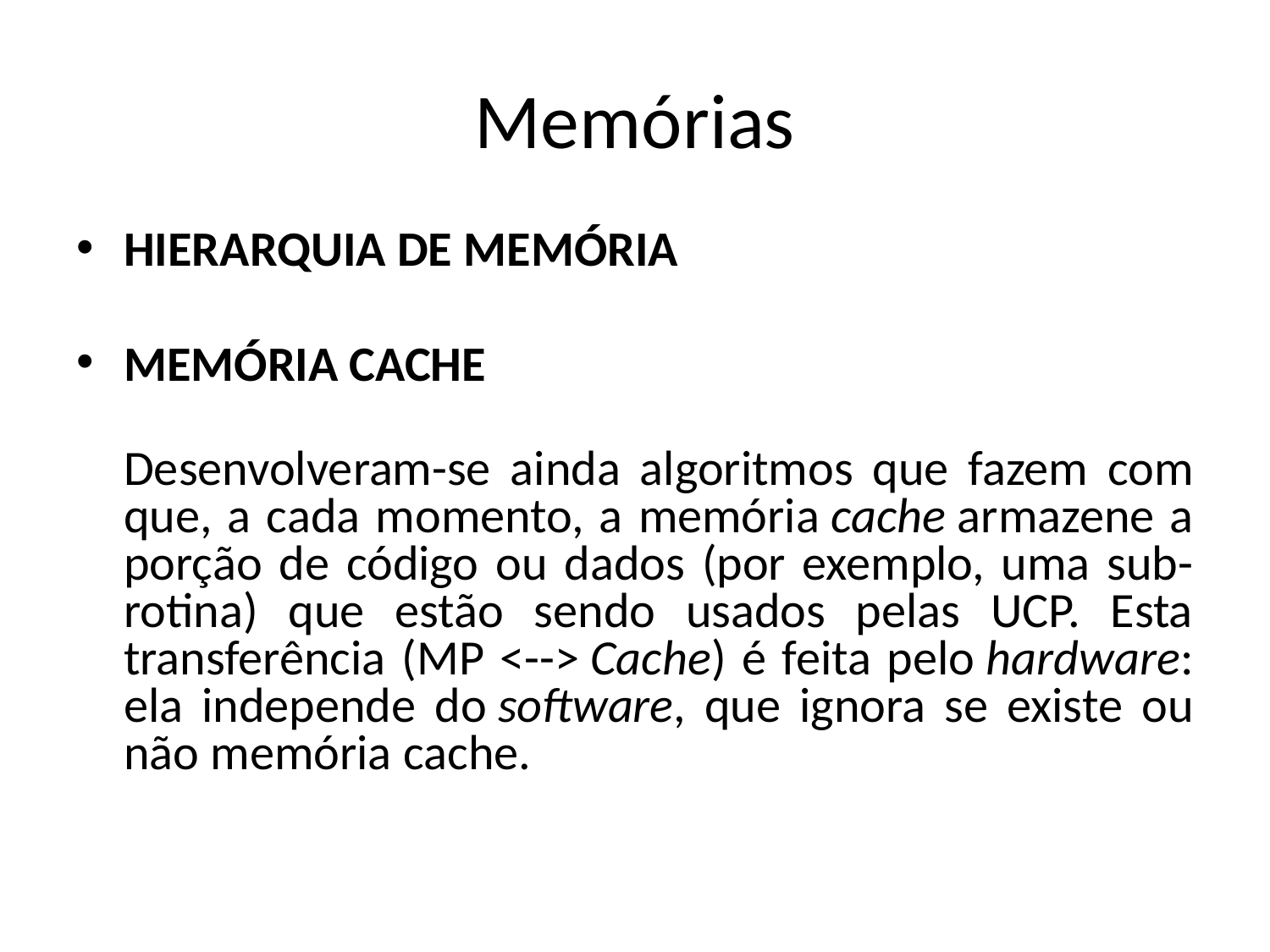

# Memórias
HIERARQUIA DE MEMÓRIA

MEMÓRIA CACHE
Desenvolveram-se ainda algoritmos que fazem com que, a cada momento, a memória cache armazene a porção de código ou dados (por exemplo, uma sub-rotina) que estão sendo usados pelas UCP. Esta transferência (MP <--> Cache) é feita pelo hardware: ela independe do software, que ignora se existe ou não memória cache.